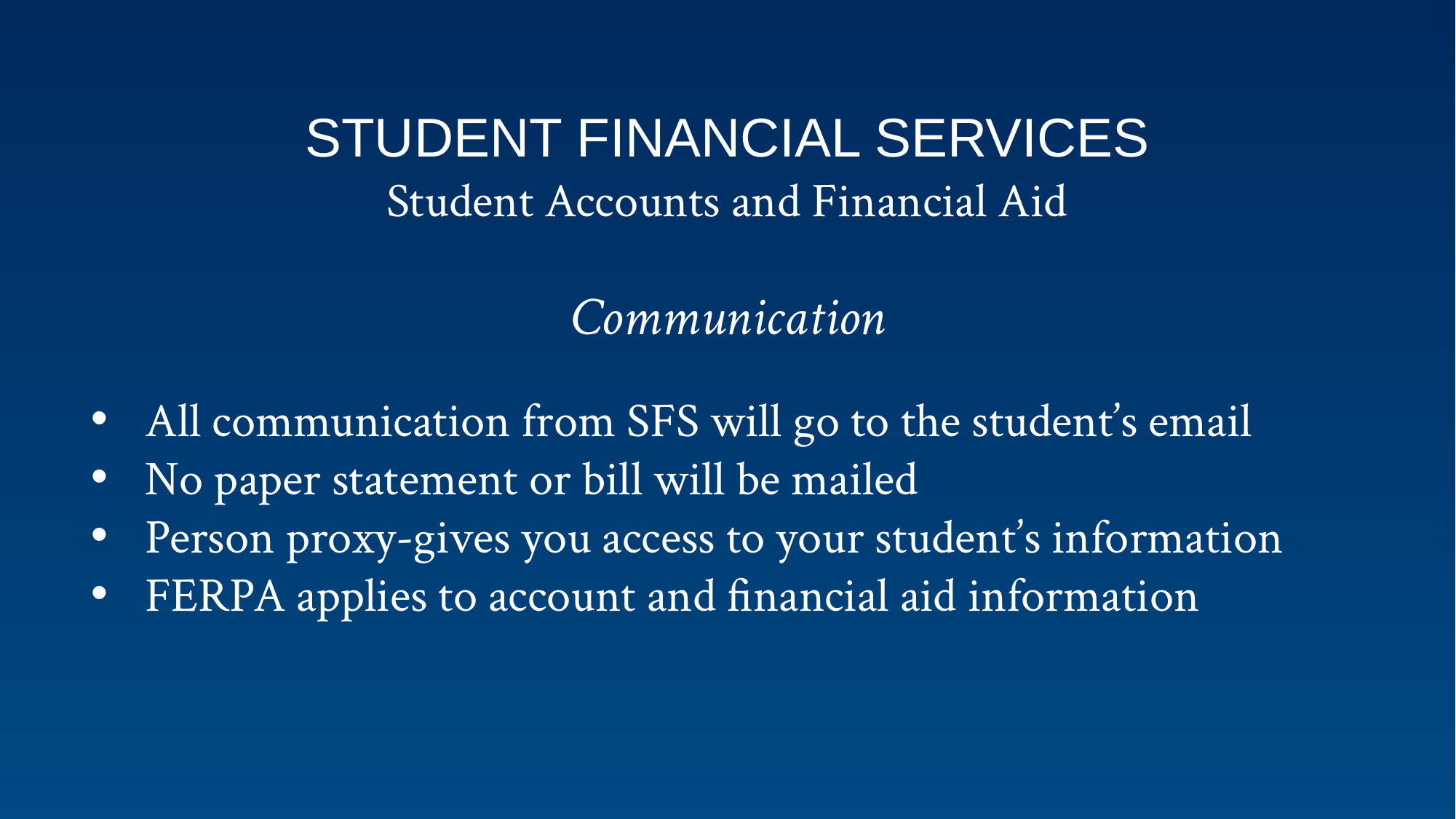

STUDENT FINANCIAL SERVICES
Student Accounts and Financial Aid
Communication
All communication from SFS will go to the student’s email
No paper statement or bill will be mailed
Person proxy-gives you access to your student’s information
FERPA applies to account and financial aid information